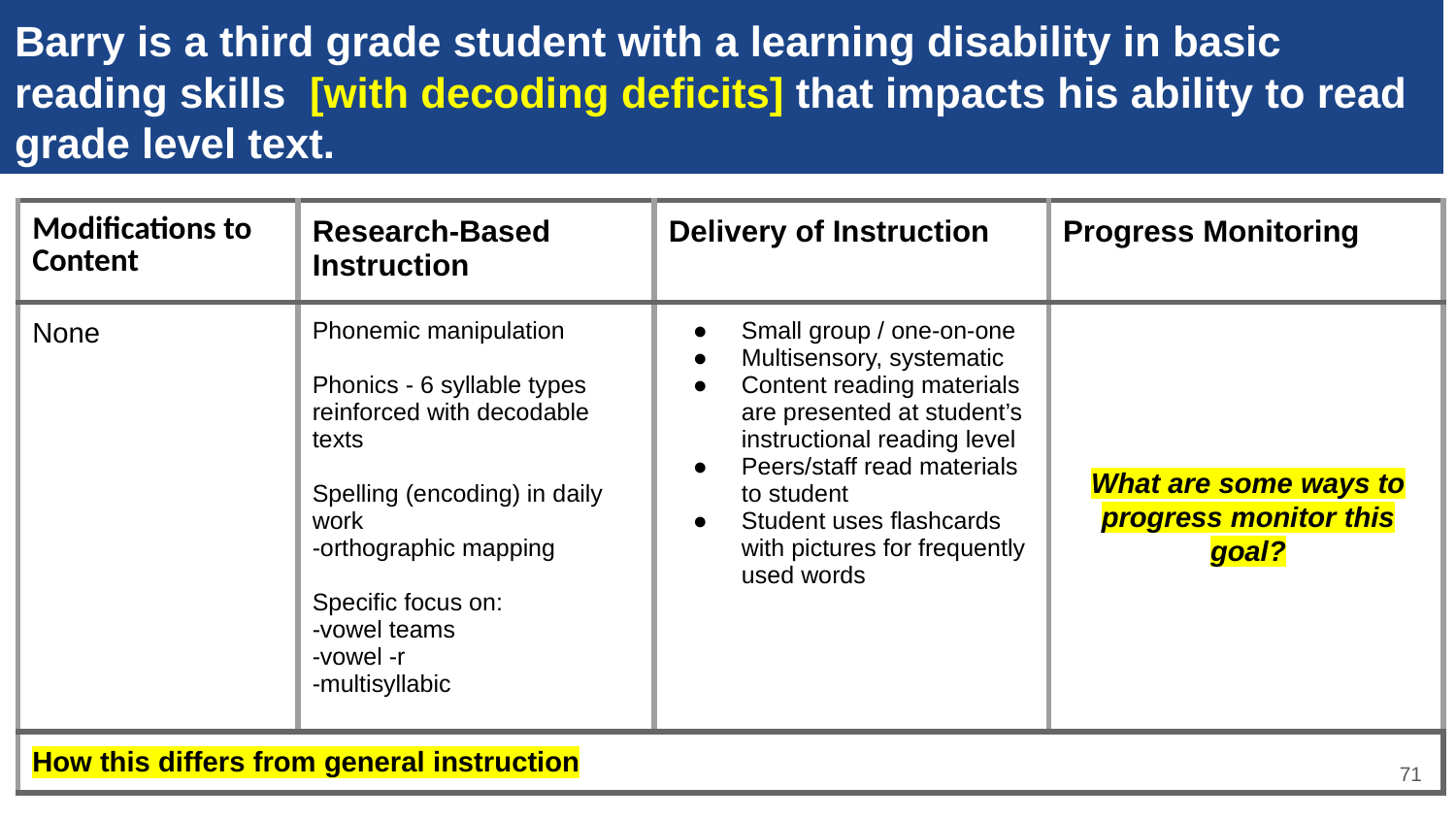

# Barry is a third grade student with a learning disability in basic reading skills  [with decoding deficits] that impacts his ability to read grade level text.
| Modifications to Content | Research-Based Instruction | Delivery of Instruction | Progress Monitoring |
| --- | --- | --- | --- |
| None | Phonemic manipulation Phonics - 6 syllable types reinforced with decodable texts Spelling (encoding) in daily work -orthographic mapping Specific focus on: -vowel teams -vowel -r -multisyllabic | Small group / one-on-one Multisensory, systematic Content reading materials are presented at student’s instructional reading level Peers/staff read materials to student Student uses flashcards with pictures for frequently used words |  |
| How this differs from general instruction |  |  |  |
What are some ways to progress monitor this goal?
71